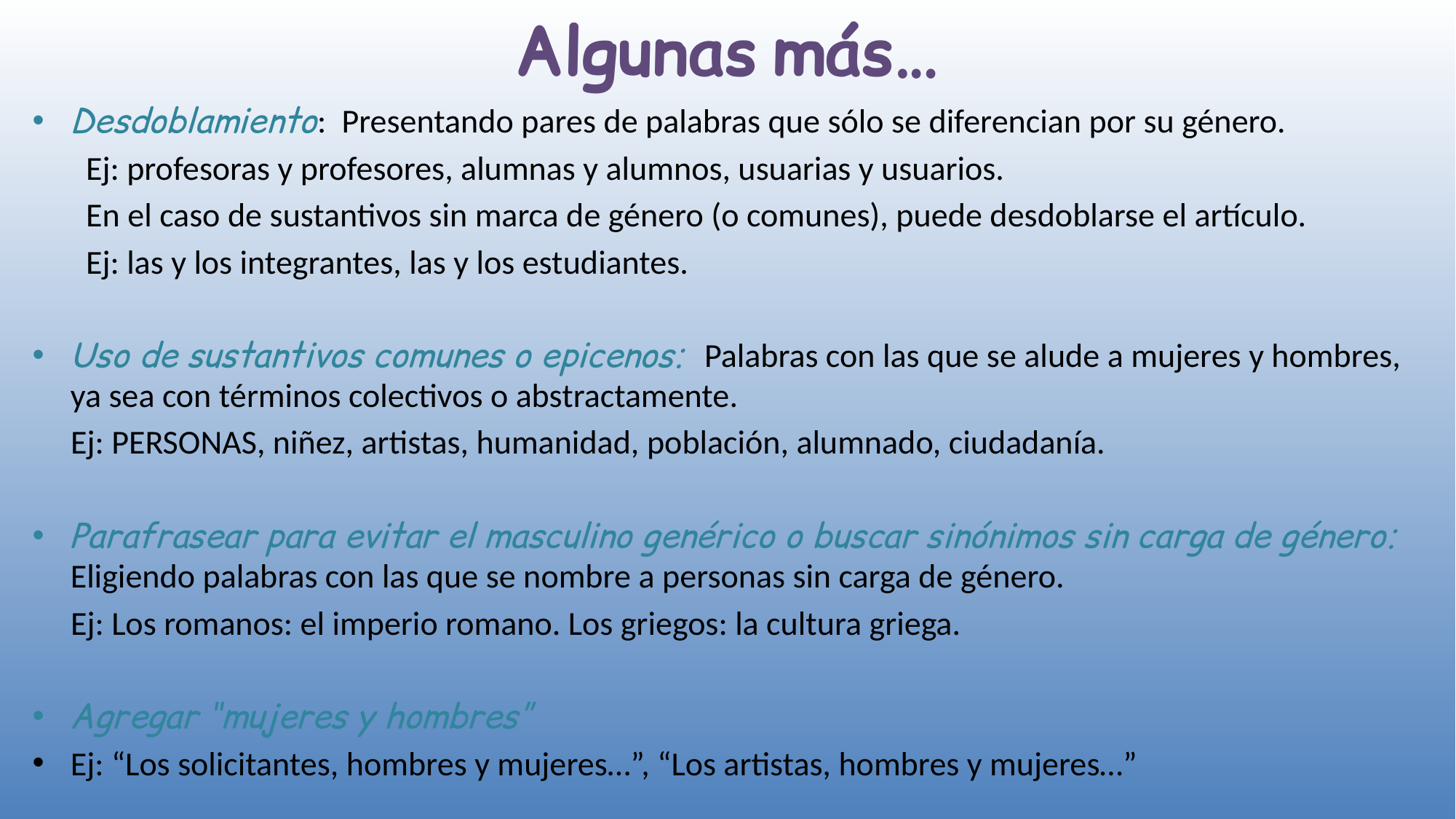

# Algunas más…
Desdoblamiento:  Presentando pares de palabras que sólo se diferencian por su género.
       Ej: profesoras y profesores, alumnas y alumnos, usuarias y usuarios.
       En el caso de sustantivos sin marca de género (o comunes), puede desdoblarse el artículo.
       Ej: las y los integrantes, las y los estudiantes.

Uso de sustantivos comunes o epicenos:  Palabras con las que se alude a mujeres y hombres, ya sea con términos colectivos o abstractamente.
     Ej: PERSONAS, niñez, artistas, humanidad, población, alumnado, ciudadanía.

Parafrasear para evitar el masculino genérico o buscar sinónimos sin carga de género:  Eligiendo palabras con las que se nombre a personas sin carga de género.
     Ej: Los romanos: el imperio romano. Los griegos: la cultura griega.

Agregar “mujeres y hombres”
Ej: “Los solicitantes, hombres y mujeres…”, “Los artistas, hombres y mujeres…”